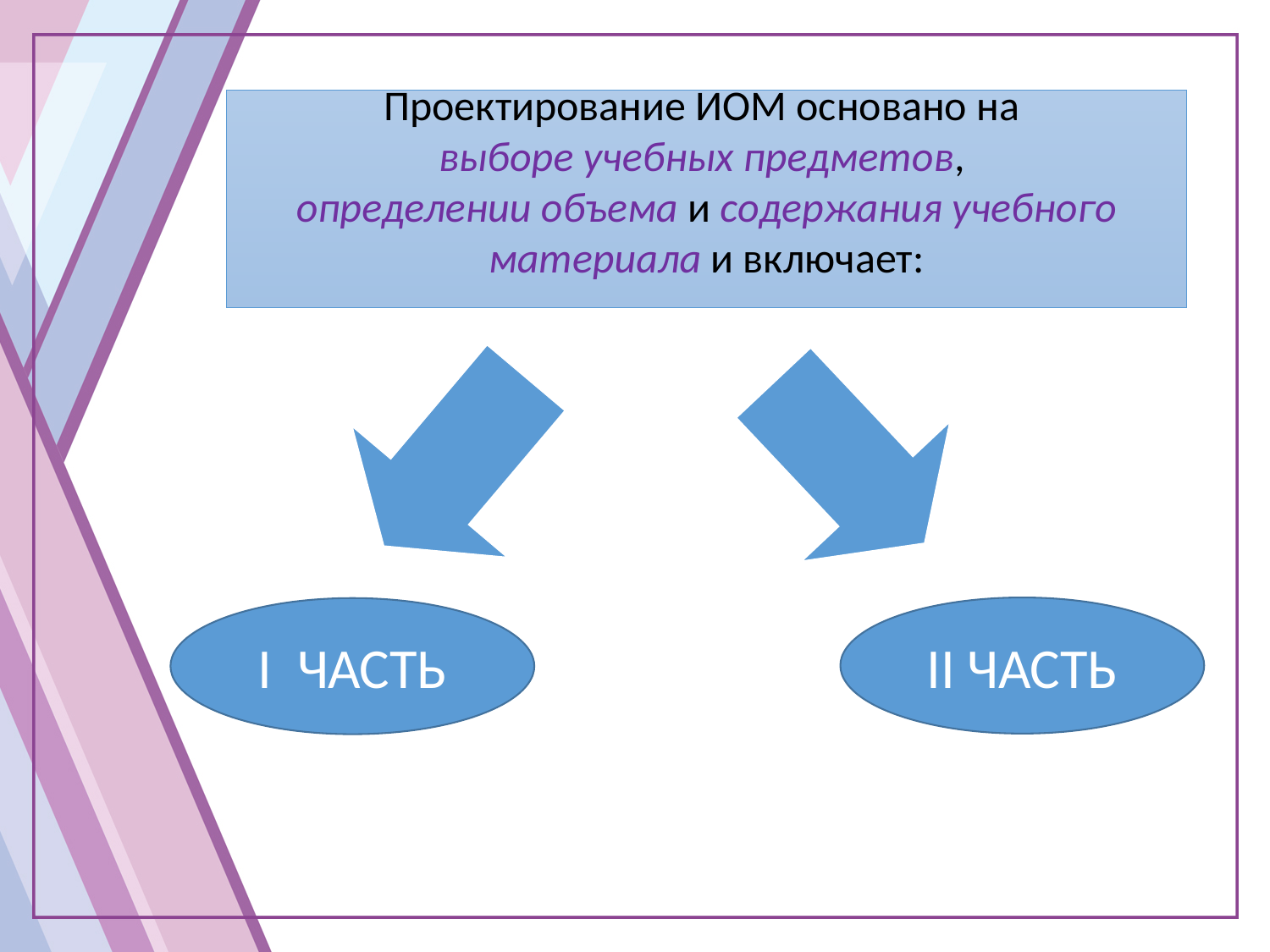

Проектирование ИОМ основано на
выборе учебных предметов,
определении объема и содержания учебного материала и включает:

II ЧАСТЬ
I  ЧАСТЬ